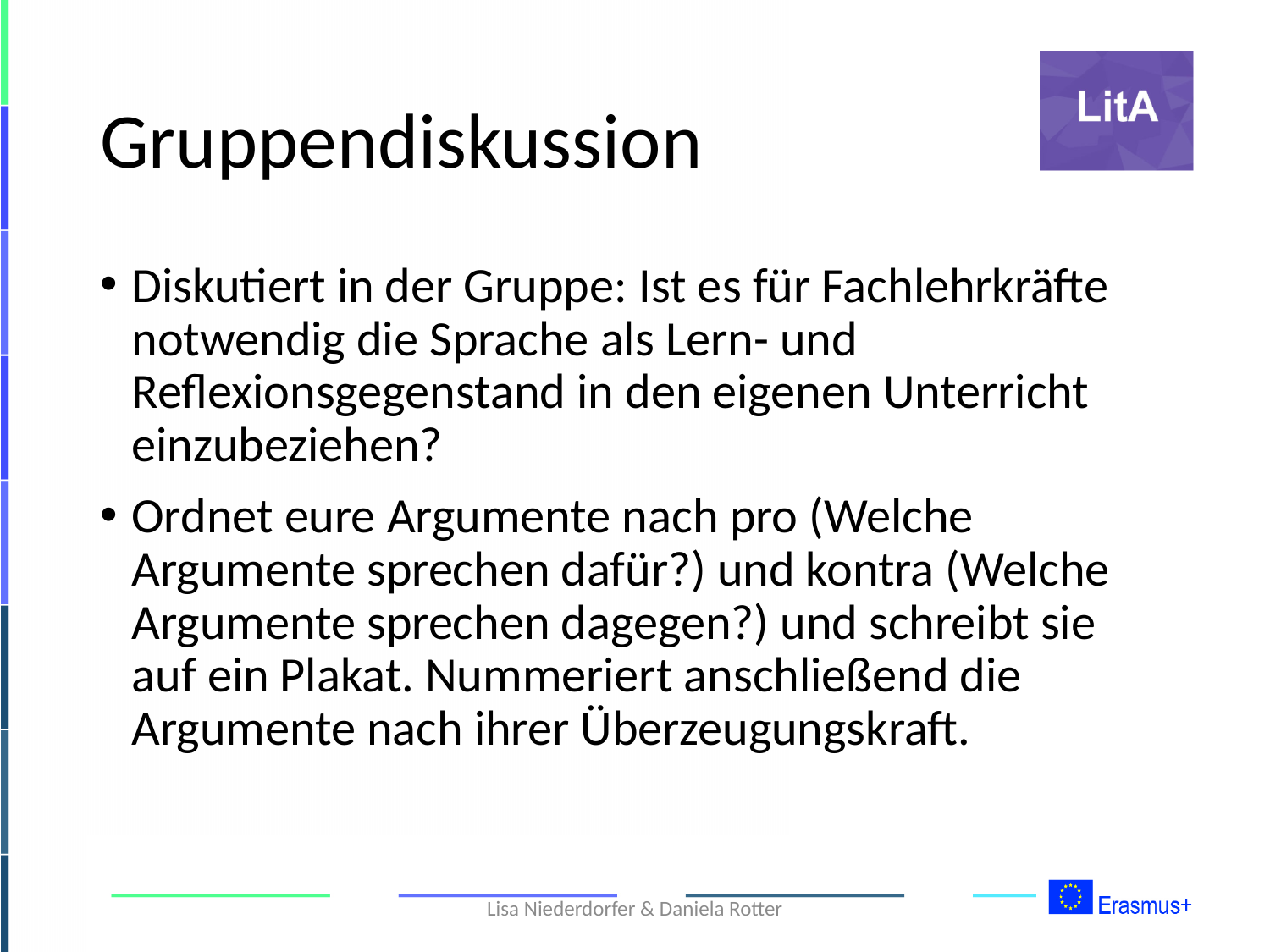

# Gruppendiskussion
Diskutiert in der Gruppe: Ist es für Fachlehrkräfte notwendig die Sprache als Lern- und Reflexionsgegenstand in den eigenen Unterricht einzubeziehen?
Ordnet eure Argumente nach pro (Welche Argumente sprechen dafür?) und kontra (Welche Argumente sprechen dagegen?) und schreibt sie auf ein Plakat. Nummeriert anschließend die Argumente nach ihrer Überzeugungskraft.
Lisa Niederdorfer & Daniela Rotter